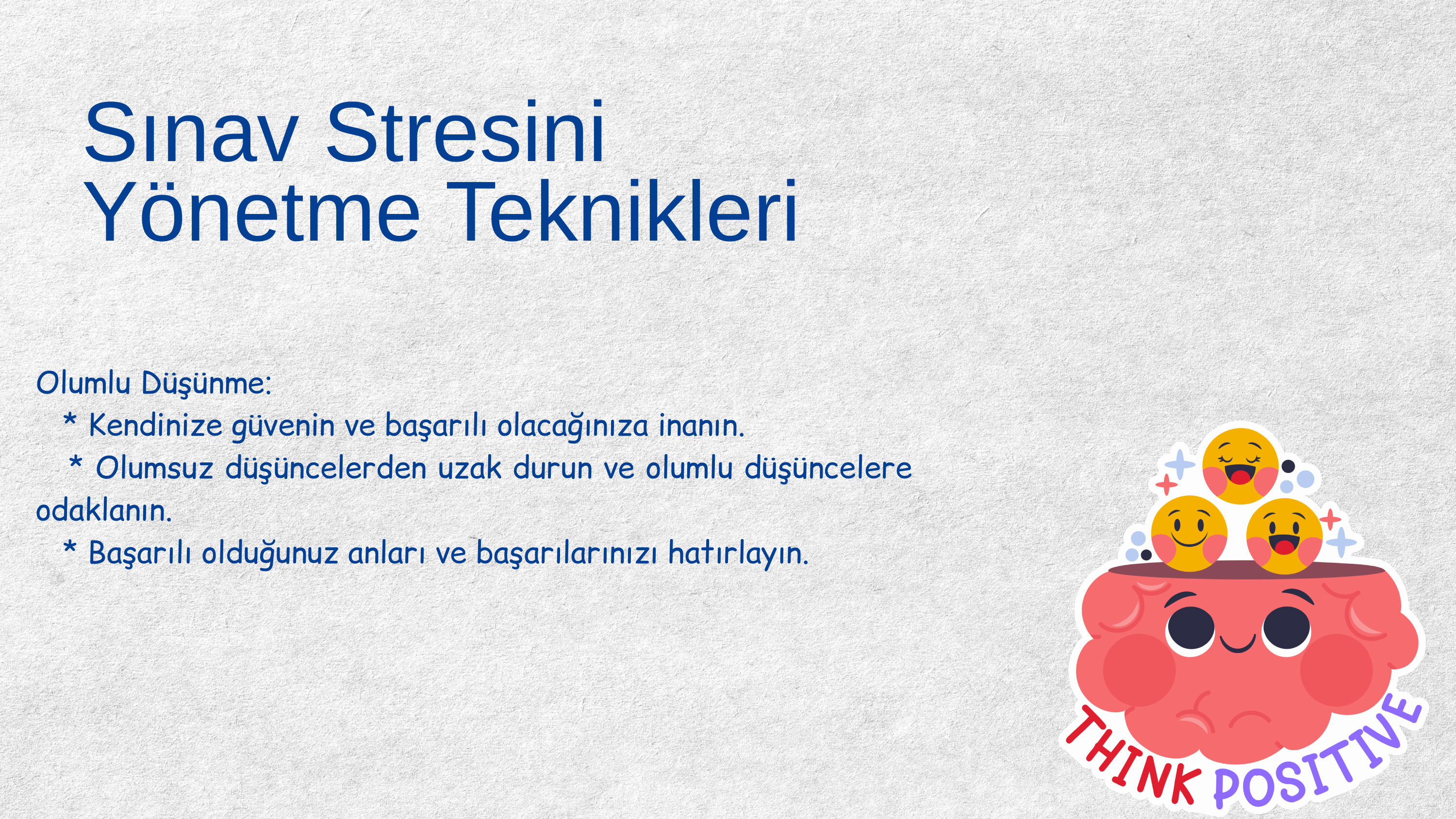

Sınav Stresini Yönetme Teknikleri
Olumlu Düşünme:
   * Kendinize güvenin ve başarılı olacağınıza inanın.
   * Olumsuz düşüncelerden uzak durun ve olumlu düşüncelere odaklanın.
   * Başarılı olduğunuz anları ve başarılarınızı hatırlayın.